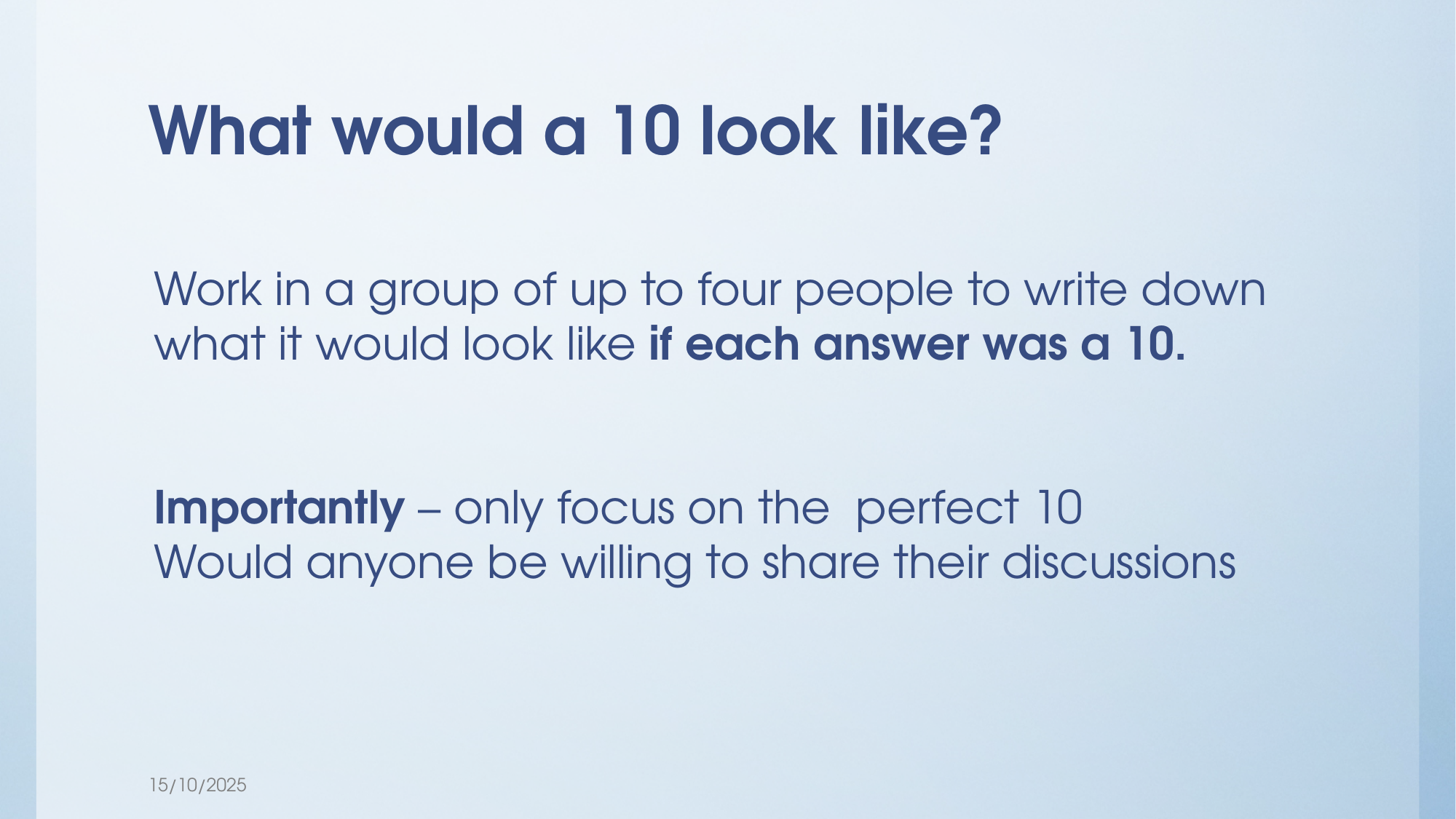

# What would a 10 look like?
Work in a group of up to four people to write down what it would look like if each answer was a 10.

Importantly – only focus on the  perfect 10
Would anyone be willing to share their discussions
15/10/2025